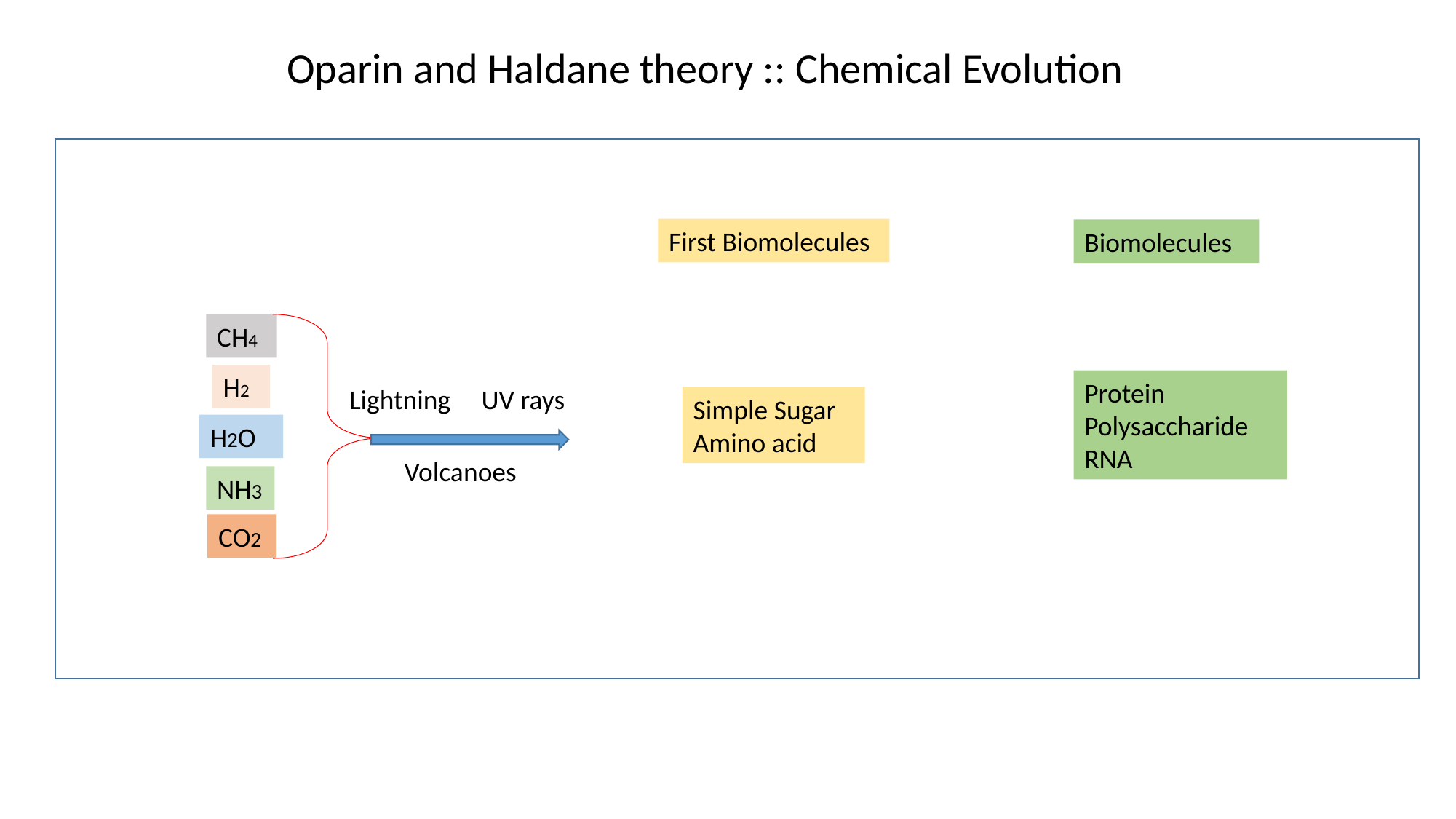

# Oparin and Haldane theory :: Chemical Evolution

First Biomolecules
Biomolecules
CH4

H2
Protein
Polysaccharide
RNA
Lightning     UV rays
Simple Sugar
Amino acid
H2O

Volcanoes
NH3
CO2